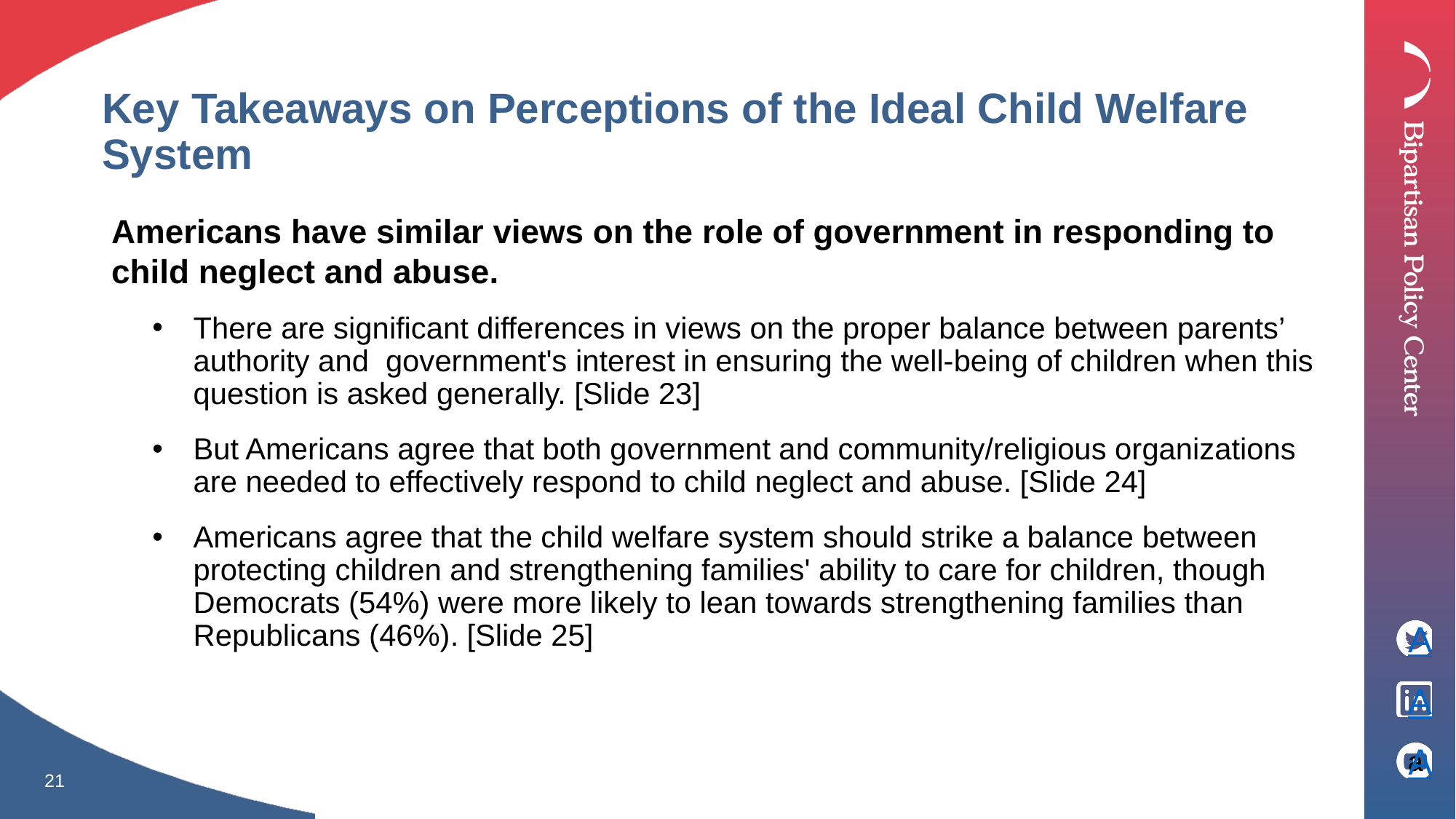

Key Takeaways on Perceptions of the Ideal Child Welfare System
Americans have similar views on the role of government in responding to child neglect and abuse.
There are significant differences in views on the proper balance between parents’ authority and  government's interest in ensuring the well-being of children when this question is asked generally. [Slide 23]
But Americans agree that both government and community/religious organizations are needed to effectively respond to child neglect and abuse. [Slide 24]
Americans agree that the child welfare system should strike a balance between protecting children and strengthening families' ability to care for children, though Democrats (54%) were more likely to lean towards strengthening families than Republicans (46%). [Slide 25]